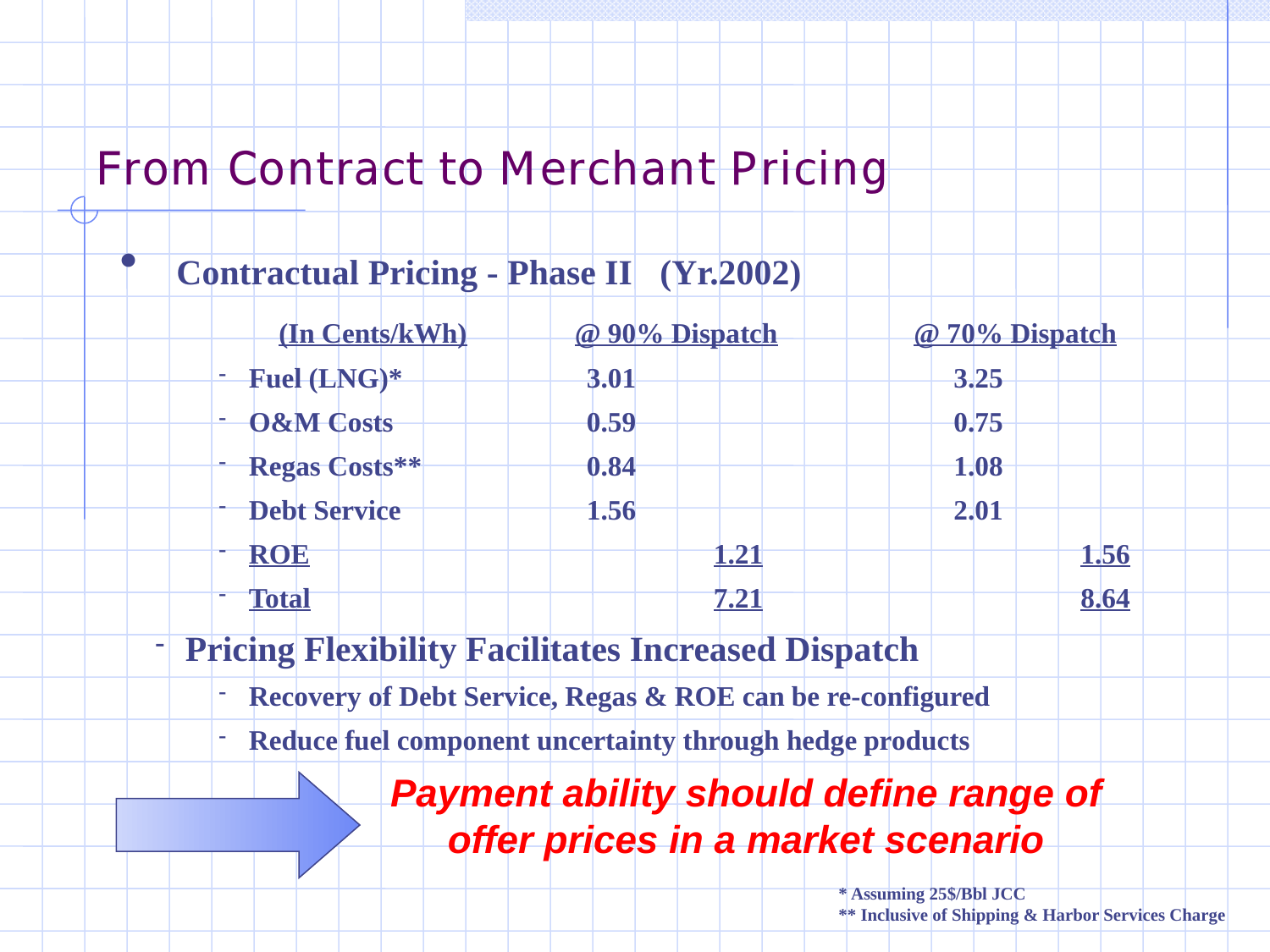

# From Contract to Merchant Pricing
  Contractual Pricing - Phase II	(Yr.2002)
	(In Cents/kWh)	      @ 90% Dispatch		@ 70% Dispatch
Fuel (LNG)*	            3.01		          3.25
O&M Costs	            0.59		          0.75
Regas Costs**	            0.84		          1.08
Debt Service	            1.56		          2.01
ROE		            1.21		          1.56
Total		            7.21		          8.64
Pricing Flexibility Facilitates Increased Dispatch
Recovery of Debt Service, Regas & ROE can be re-configured
Reduce fuel component uncertainty through hedge products
Payment ability should define range of offer prices in a market scenario

* Assuming 25$/Bbl JCC
** Inclusive of Shipping & Harbor Services Charge